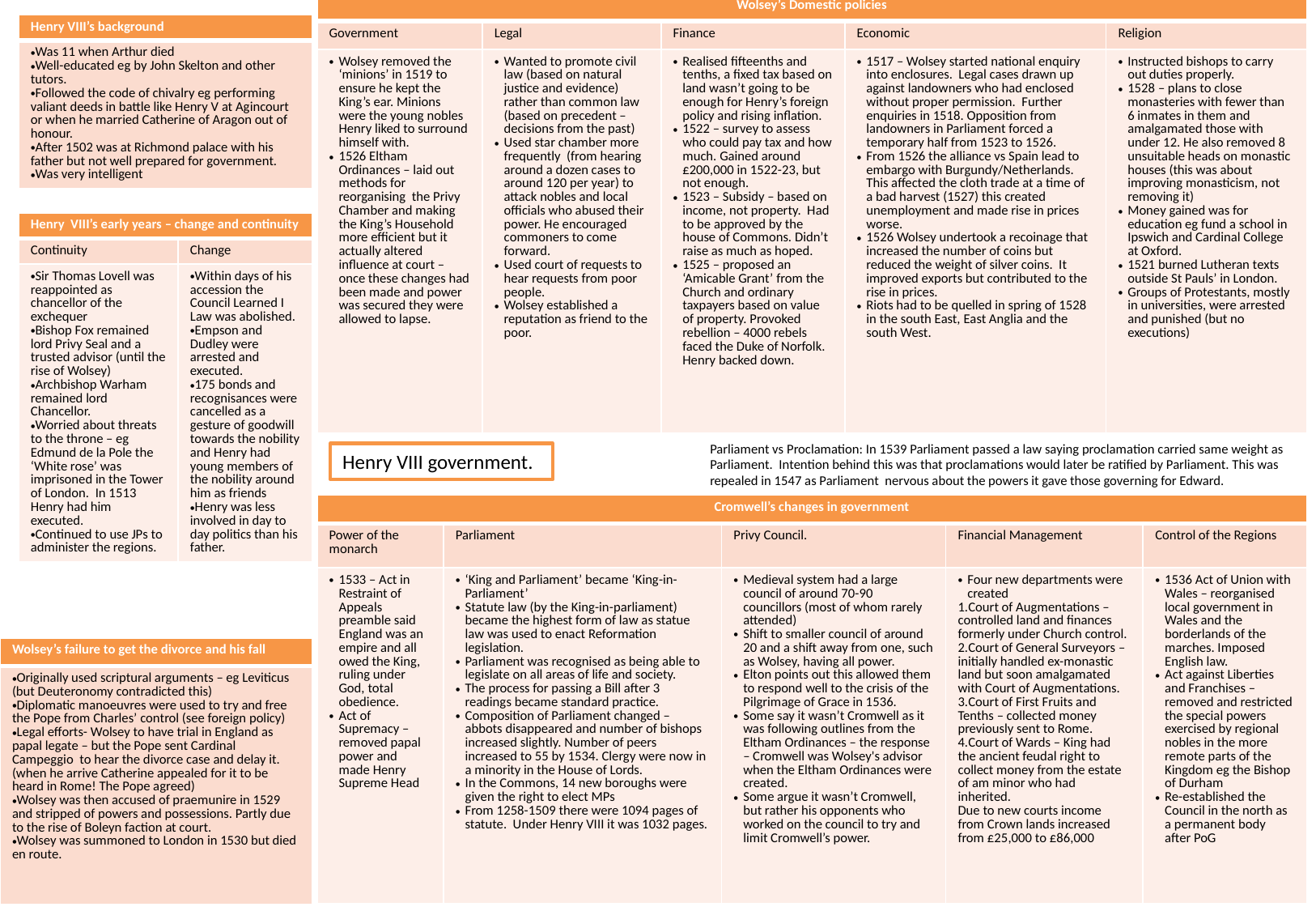

| Wolsey’s Domestic policies |  |  |  |  |
| --- | --- | --- | --- | --- |
| Government | Legal | Finance | Economic | Religion |
| Wolsey removed the ‘minions’ in 1519 to ensure he kept the King’s ear. Minions were the young nobles Henry liked to surround himself with. 1526 Eltham Ordinances – laid out methods for reorganising the Privy Chamber and making the King’s Household more efficient but it actually altered influence at court – once these changes had been made and power was secured they were allowed to lapse. | Wanted to promote civil law (based on natural justice and evidence) rather than common law (based on precedent – decisions from the past) Used star chamber more frequently (from hearing around a dozen cases to around 120 per year) to attack nobles and local officials who abused their power. He encouraged commoners to come forward. Used court of requests to hear requests from poor people. Wolsey established a reputation as friend to the poor. | Realised fifteenths and tenths, a fixed tax based on land wasn’t going to be enough for Henry’s foreign policy and rising inflation. 1522 – survey to assess who could pay tax and how much. Gained around £200,000 in 1522-23, but not enough. 1523 – Subsidy – based on income, not property. Had to be approved by the house of Commons. Didn’t raise as much as hoped. 1525 – proposed an ‘Amicable Grant’ from the Church and ordinary taxpayers based on value of property. Provoked rebellion – 4000 rebels faced the Duke of Norfolk. Henry backed down. | 1517 – Wolsey started national enquiry into enclosures. Legal cases drawn up against landowners who had enclosed without proper permission. Further enquiries in 1518. Opposition from landowners in Parliament forced a temporary half from 1523 to 1526. From 1526 the alliance vs Spain lead to embargo with Burgundy/Netherlands. This affected the cloth trade at a time of a bad harvest (1527) this created unemployment and made rise in prices worse. 1526 Wolsey undertook a recoinage that increased the number of coins but reduced the weight of silver coins. It improved exports but contributed to the rise in prices. Riots had to be quelled in spring of 1528 in the south East, East Anglia and the south West. | Instructed bishops to carry out duties properly. 1528 – plans to close monasteries with fewer than 6 inmates in them and amalgamated those with under 12. He also removed 8 unsuitable heads on monastic houses (this was about improving monasticism, not removing it) Money gained was for education eg fund a school in Ipswich and Cardinal College at Oxford. 1521 burned Lutheran texts outside St Pauls’ in London. Groups of Protestants, mostly in universities, were arrested and punished (but no executions) |
| Henry VIII’s background |
| --- |
| Was 11 when Arthur died Well-educated eg by John Skelton and other tutors. Followed the code of chivalry eg performing valiant deeds in battle like Henry V at Agincourt or when he married Catherine of Aragon out of honour. After 1502 was at Richmond palace with his father but not well prepared for government. Was very intelligent |
| Henry VIII’s early years – change and continuity |  |
| --- | --- |
| Continuity | Change |
| Sir Thomas Lovell was reappointed as chancellor of the exchequer Bishop Fox remained lord Privy Seal and a trusted advisor (until the rise of Wolsey) Archbishop Warham remained lord Chancellor. Worried about threats to the throne – eg Edmund de la Pole the ‘White rose’ was imprisoned in the Tower of London. In 1513 Henry had him executed. Continued to use JPs to administer the regions. | Within days of his accession the Council Learned I Law was abolished. Empson and Dudley were arrested and executed. 175 bonds and recognisances were cancelled as a gesture of goodwill towards the nobility and Henry had young members of the nobility around him as friends Henry was less involved in day to day politics than his father. |
Parliament vs Proclamation: In 1539 Parliament passed a law saying proclamation carried same weight as Parliament.  Intention behind this was that proclamations would later be ratified by Parliament. This was repealed in 1547 as Parliament  nervous about the powers it gave those governing for Edward.
Henry VIII government.
| Cromwell’s changes in government |  |  |  |  |
| --- | --- | --- | --- | --- |
| Power of the monarch | Parliament | Privy Council. | Financial Management | Control of the Regions |
| 1533 – Act in Restraint of Appeals preamble said England was an empire and all owed the King, ruling under God, total obedience. Act of Supremacy – removed papal power and made Henry Supreme Head | ‘King and Parliament’ became ‘King-in-Parliament’ Statute law (by the King-in-parliament) became the highest form of law as statue law was used to enact Reformation legislation. Parliament was recognised as being able to legislate on all areas of life and society. The process for passing a Bill after 3 readings became standard practice. Composition of Parliament changed – abbots disappeared and number of bishops increased slightly. Number of peers increased to 55 by 1534. Clergy were now in a minority in the House of Lords. In the Commons, 14 new boroughs were given the right to elect MPs From 1258-1509 there were 1094 pages of statute. Under Henry VIII it was 1032 pages. | Medieval system had a large council of around 70-90 councillors (most of whom rarely attended) Shift to smaller council of around 20 and a shift away from one, such as Wolsey, having all power. Elton points out this allowed them to respond well to the crisis of the Pilgrimage of Grace in 1536. Some say it wasn’t Cromwell as it was following outlines from the Eltham Ordinances – the response – Cromwell was Wolsey's advisor when the Eltham Ordinances were created. Some argue it wasn’t Cromwell, but rather his opponents who worked on the council to try and limit Cromwell’s power. | Four new departments were created Court of Augmentations – controlled land and finances formerly under Church control. Court of General Surveyors – initially handled ex-monastic land but soon amalgamated with Court of Augmentations. Court of First Fruits and Tenths – collected money previously sent to Rome. Court of Wards – King had the ancient feudal right to collect money from the estate of am minor who had inherited. Due to new courts income from Crown lands increased from £25,000 to £86,000 | 1536 Act of Union with Wales – reorganised local government in Wales and the borderlands of the marches. Imposed English law. Act against Liberties and Franchises – removed and restricted the special powers exercised by regional nobles in the more remote parts of the Kingdom eg the Bishop of Durham Re-established the Council in the north as a permanent body after PoG |
| Wolsey’s failure to get the divorce and his fall |
| --- |
| Originally used scriptural arguments – eg Leviticus (but Deuteronomy contradicted this) Diplomatic manoeuvres were used to try and free the Pope from Charles’ control (see foreign policy) Legal efforts- Wolsey to have trial in England as papal legate – but the Pope sent Cardinal Campeggio to hear the divorce case and delay it. (when he arrive Catherine appealed for it to be heard in Rome! The Pope agreed) Wolsey was then accused of praemunire in 1529 and stripped of powers and possessions. Partly due to the rise of Boleyn faction at court. Wolsey was summoned to London in 1530 but died en route. |